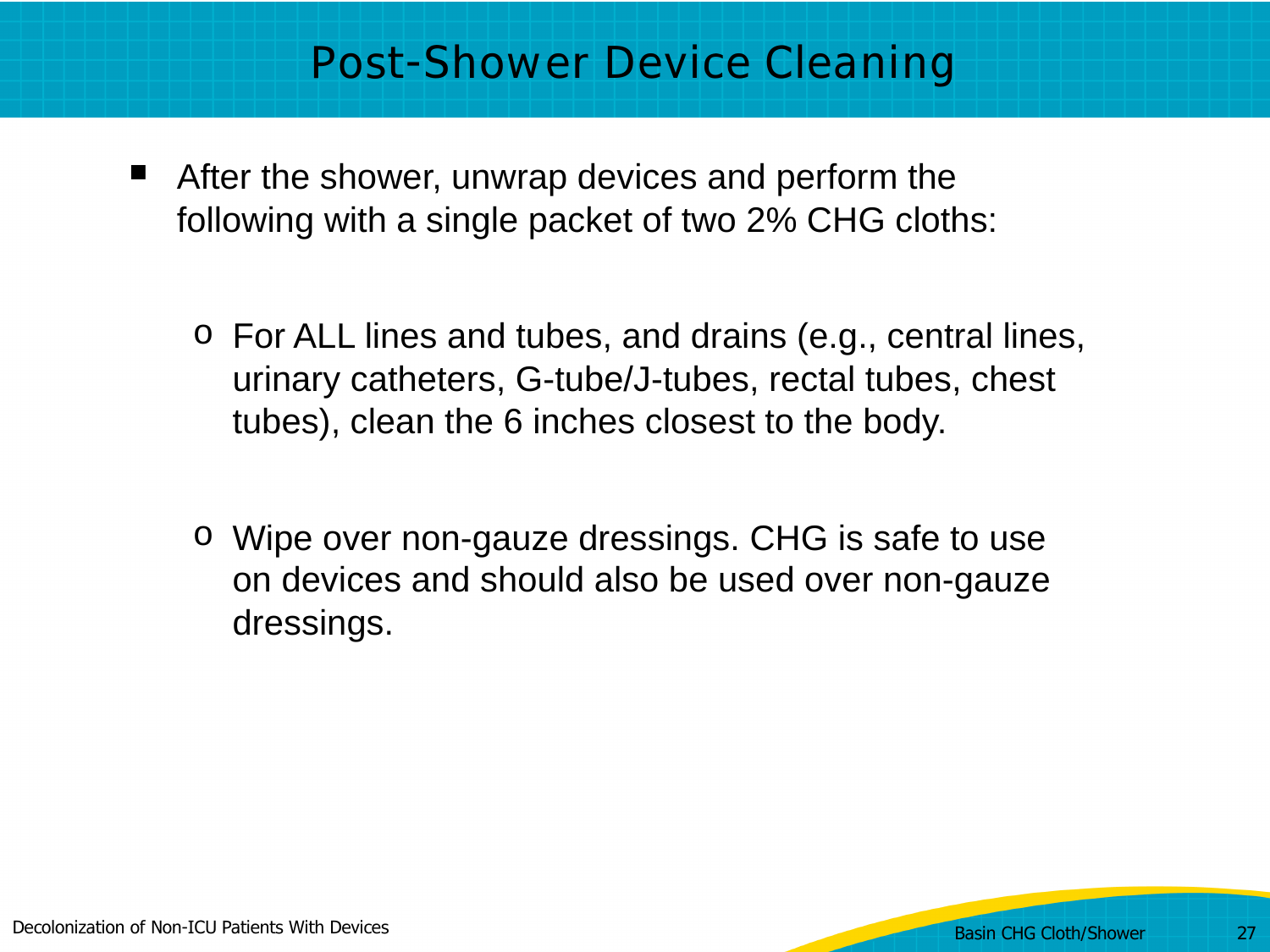

# Post-Shower Device Cleaning
After the shower, unwrap devices and perform the
following with a single packet of two 2% CHG cloths:

For ALL lines and tubes, and drains (e.g., central lines, urinary catheters, G-tube/J-tubes, rectal tubes, chest tubes), clean the 6 inches closest to the body.

Wipe over non-gauze dressings. CHG is safe to use
on devices and should also be used over non-gauze dressings.
Basin CHG Cloth/Shower	27